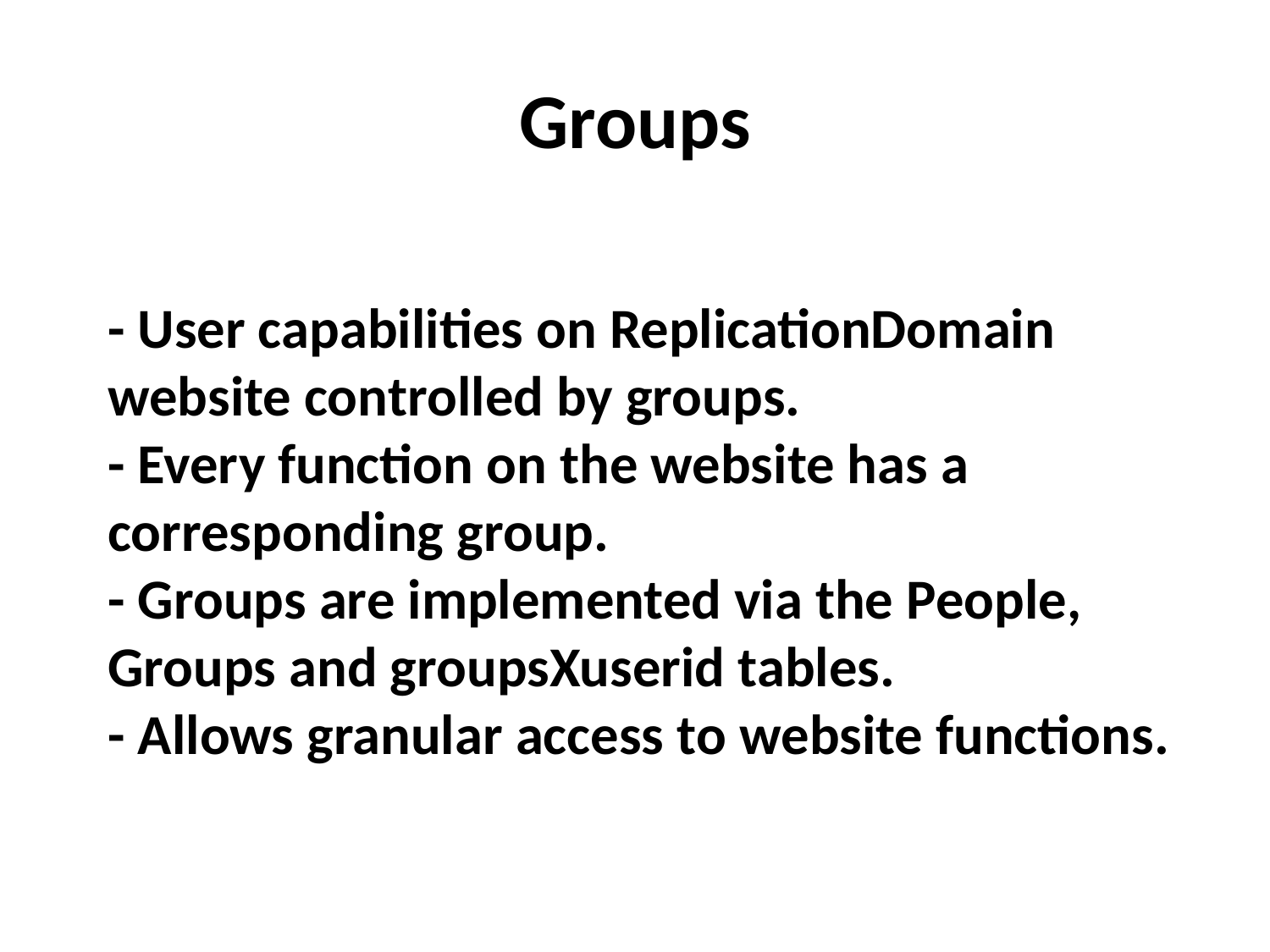

# Groups
- User capabilities on ReplicationDomain website controlled by groups.
- Every function on the website has a corresponding group.
- Groups are implemented via the People, Groups and groupsXuserid tables.
- Allows granular access to website functions.